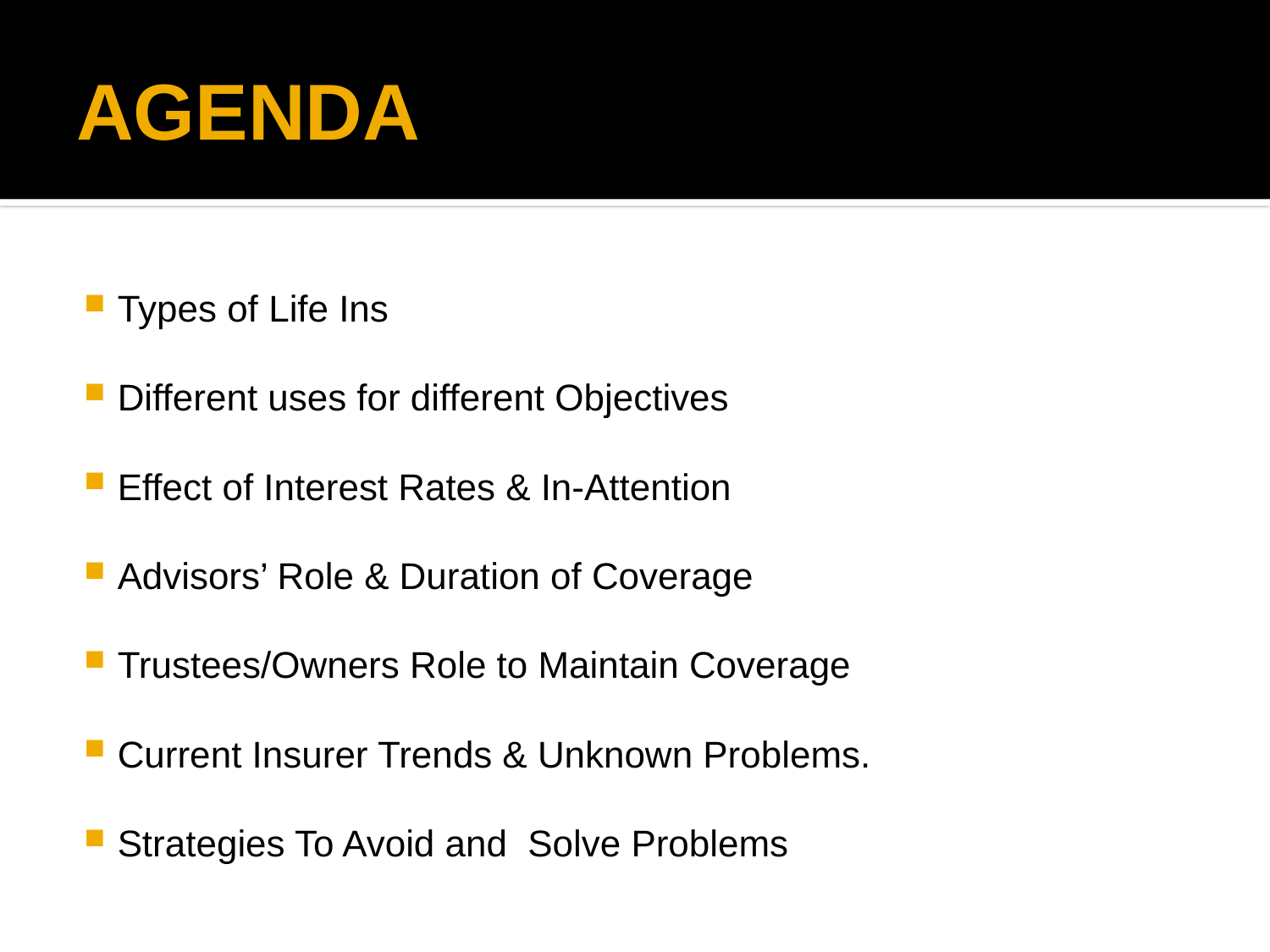

# AGENDA

Types of Life Ins

Different uses for different Objectives

Effect of Interest Rates & In-Attention

Advisors’ Role & Duration of Coverage

Trustees/Owners Role to Maintain Coverage

Current Insurer Trends & Unknown Problems.

Strategies To Avoid and  Solve Problems